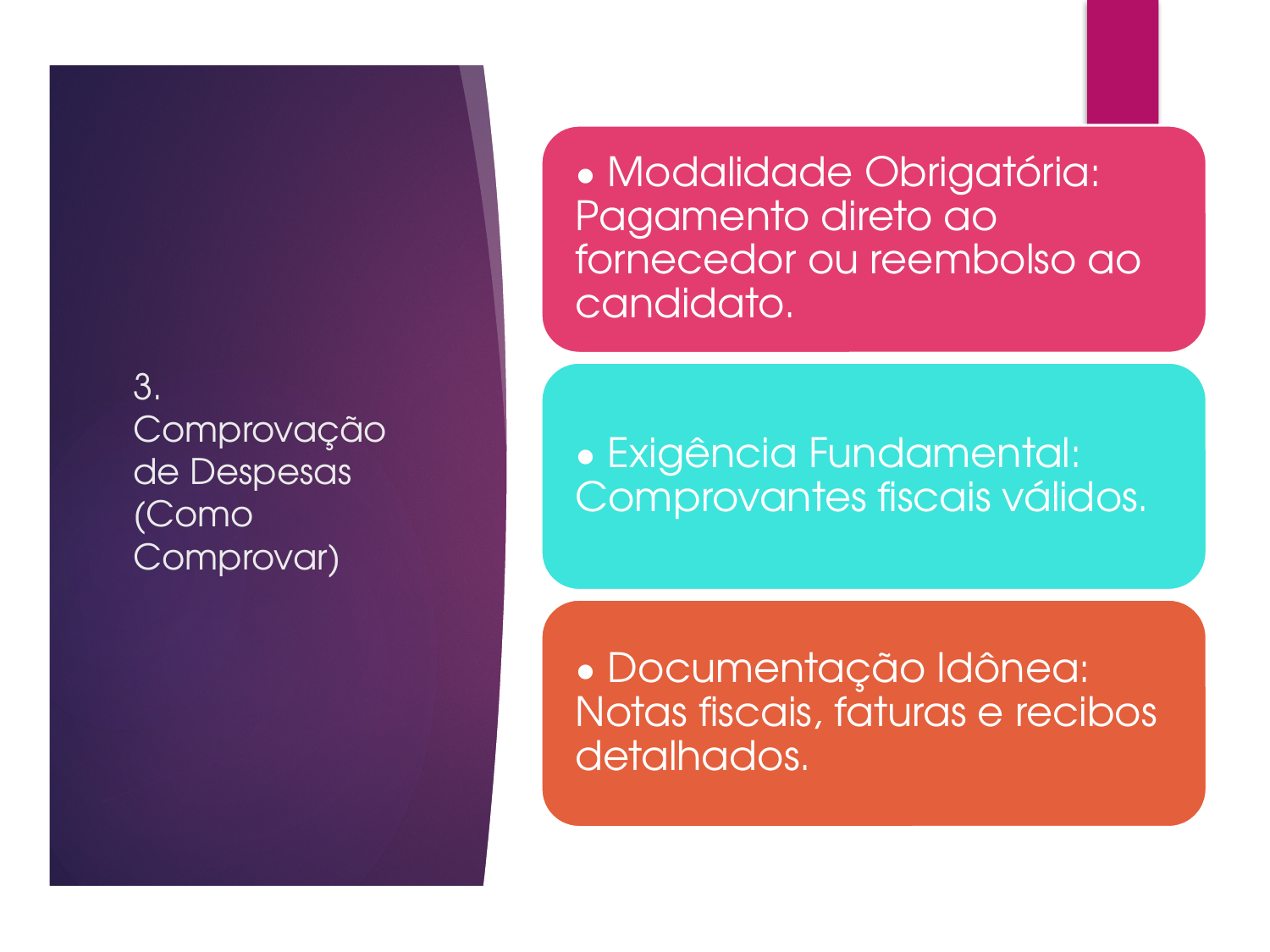

• Modalidade Obrigatória: Pagamento direto ao fornecedor ou reembolso ao candidato.
• Exigência Fundamental: Comprovantes fiscais válidos.
• Documentação Idônea: Notas fiscais, faturas e recibos detalhados.
# 3. Comprovação de Despesas (Como Comprovar)